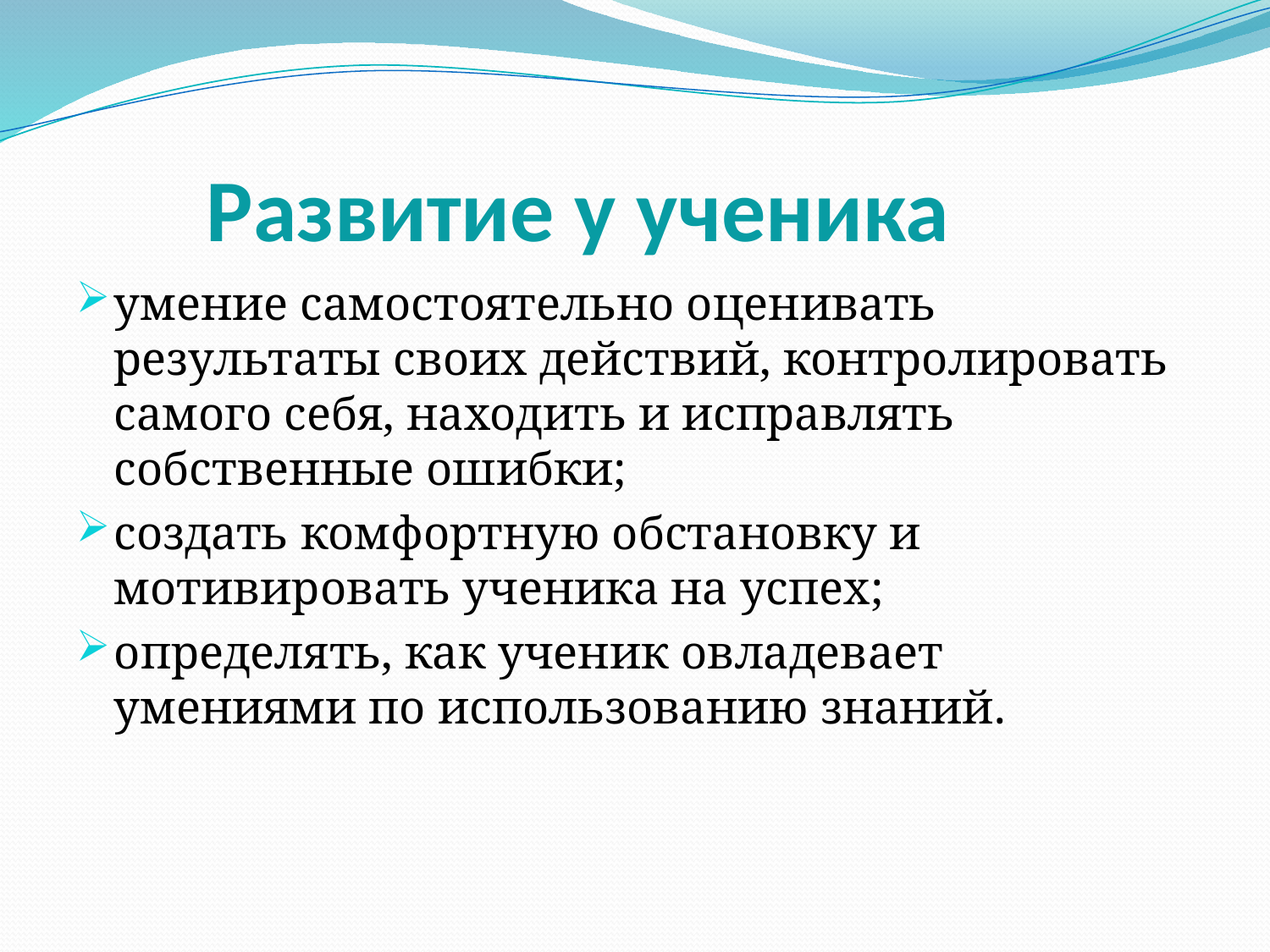

# Развитие у ученика
умение самостоятельно оценивать результаты своих действий, контролировать самого себя, находить и исправлять собственные ошибки;
создать комфортную обстановку и мотивировать ученика на успех;
определять, как ученик овладевает умениями по использованию знаний.